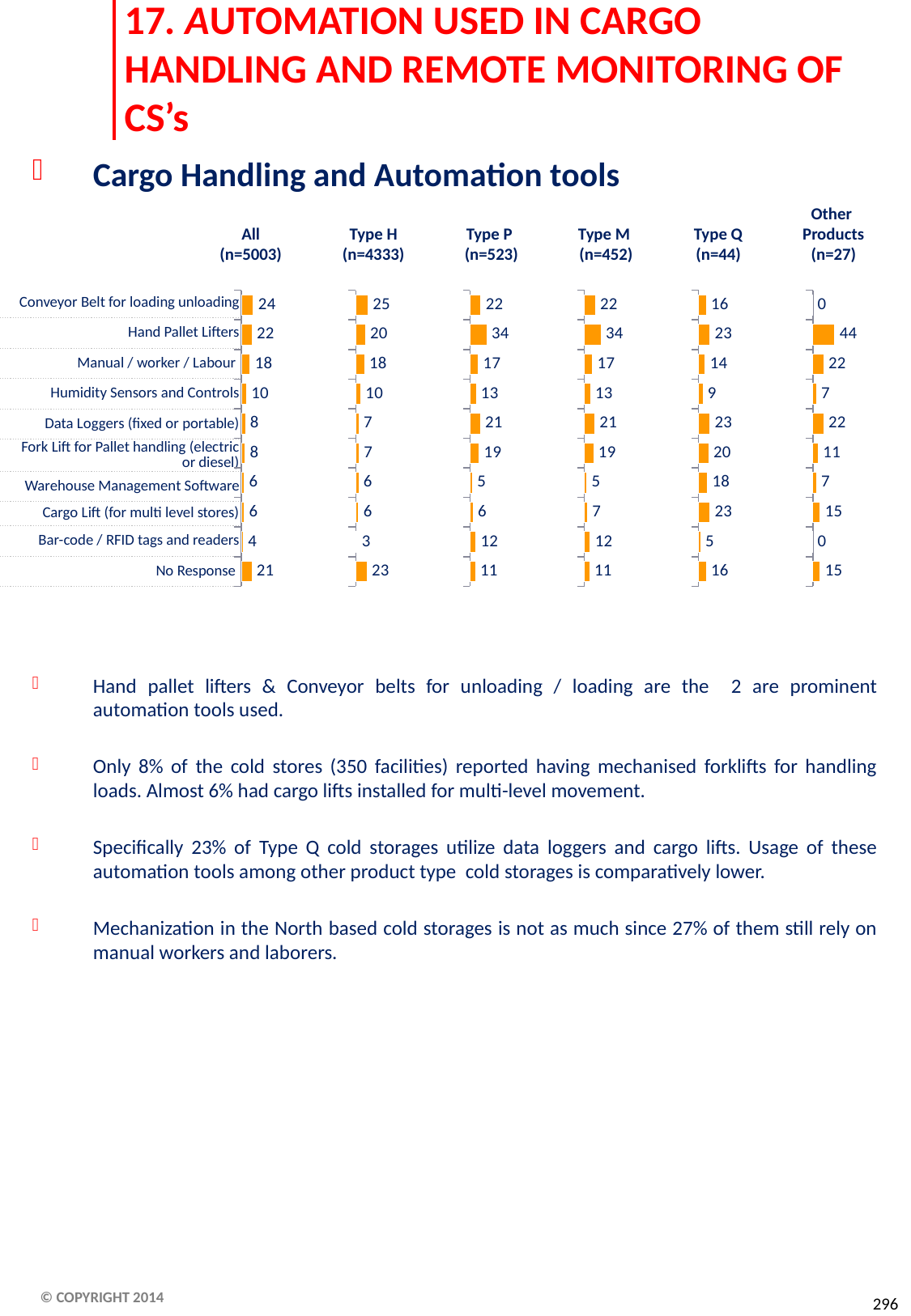

# 17. AUTOMATION USED IN CARGO HANDLING AND REMOTE MONITORING OF CS’s
Cargo Handling and Automation tools

Hand pallet lifters & Conveyor belts for unloading / loading are the  2 are prominent automation tools used.

Only 8% of the cold stores (350 facilities) reported having mechanised forklifts for handling loads. Almost 6% had cargo lifts installed for multi-level movement.

Specifically 23% of Type Q cold storages utilize data loggers and cargo lifts. Usage of these automation tools among other product type  cold storages is comparatively lower.

Mechanization in the North based cold storages is not as much since 27% of them still rely on manual workers and laborers.

Other
Products
(n=27)
All
(n=5003)
Type H
(n=4333)
Type P
(n=523)
Type M
(n=452)
Type Q
(n=44)

### Chart

| Category | Rank 1 |
|---|---|
|  Conveyor Belt for loading unloading | 24.35 |
|  Hand Pallet Lifters | 21.5 |
|  Manual / worker / Labour | 17.65 |
|  Humidity Sensors and Controls | 10.38 |
|  Data Loggers (fixed or portable) | 8.07 |
|  Fork Lift for Pallet handling (electric or diesel) | 7.79 |
|  Warehouse Management Software | 6.08 |
|  Cargo Lift (for multi level stores) | 5.92 |
|  Bar-code / RFID tags and readers | 3.8299999999999987 |
|  No Response | 21.12 |

### Chart

| Category | Rank 1 |
|---|---|
|  Conveyor Belt for loading unloading | 24.95 |
|  Hand Pallet Lifters | 19.57 |
|  Manual / worker / Labour | 17.85 |
|  Humidity Sensors and Controls | 10.19 |
|  Data Loggers (fixed or portable) | 6.57 |
|  Fork Lift for Pallet handling (electric or diesel) | 6.89 |
|  Warehouse Management Software | 6.270000000000001 |
|  Cargo Lift (for multi level stores) | 5.8 |
|  Bar-code / RFID tags and readers | 2.79 |
|  No Response | 22.89 |

### Chart

| Category | Rank 1 |
|---|---|
|  Conveyor Belt for loading unloading | 22.12 |
|  Hand Pallet Lifters | 34.07 |
|  Manual / worker / Labour | 17.04 |
|  Humidity Sensors and Controls | 12.61 |
|  Data Loggers (fixed or portable) | 21.02 |
|  Fork Lift for Pallet handling (electric or diesel) | 18.81 |
|  Warehouse Management Software | 5.09 |
|  Cargo Lift (for multi level stores) | 6.42 |
|  Bar-code / RFID tags and readers | 11.950000000000006 |
|  No Response | 11.06 |

### Chart

| Category | Rank 1 |
|---|---|
|  Conveyor Belt for loading unloading | 22.37 |
|  Hand Pallet Lifters | 33.77 |
|  Manual / worker / Labour | 16.89 |
|  Humidity Sensors and Controls | 12.5 |
|  Data Loggers (fixed or portable) | 21.27 |
|  Fork Lift for Pallet handling (electric or diesel) | 18.86 |
|  Warehouse Management Software | 5.26 |
|  Cargo Lift (for multi level stores) | 6.58 |
|  Bar-code / RFID tags and readers | 12.28 |
|  No Response | 10.96 |

### Chart

| Category | Rank 1 |
|---|---|
|  Conveyor Belt for loading unloading | 15.91 |
|  Hand Pallet Lifters | 22.73 |
|  Manual / worker / Labour | 13.64 |
|  Humidity Sensors and Controls | 9.09 |
|  Data Loggers (fixed or portable) | 22.73 |
|  Fork Lift for Pallet handling (electric or diesel) | 20.45 |
|  Warehouse Management Software | 18.18 |
|  Cargo Lift (for multi level stores) | 22.73 |
|  Bar-code / RFID tags and readers | 4.55 |
|  No Response | 15.91 |

### Chart

| Category | Rank 1 |
|---|---|
|  Conveyor Belt for loading unloading | 0.0 |
|  Hand Pallet Lifters | 44.44 |
|  Manual / worker / Labour | 22.22 |
|  Humidity Sensors and Controls | 7.41 |
|  Data Loggers (fixed or portable) | 22.22 |
|  Fork Lift for Pallet handling (electric or diesel) | 11.11 |
|  Warehouse Management Software | 7.41 |
|  Cargo Lift (for multi level stores) | 14.81 |
|  Bar-code / RFID tags and readers | 0.0 |
|  No Response | 14.81 |
| Conveyor Belt for loading unloading |
| --- |
| Hand Pallet Lifters |
| Manual / worker / Labour |
| Humidity Sensors and Controls |
| Data Loggers (fixed or portable) |
| Fork Lift for Pallet handling (electric or diesel) |
| Warehouse Management Software |
| Cargo Lift (for multi level stores) |
| Bar-code / RFID tags and readers |
| No Response |